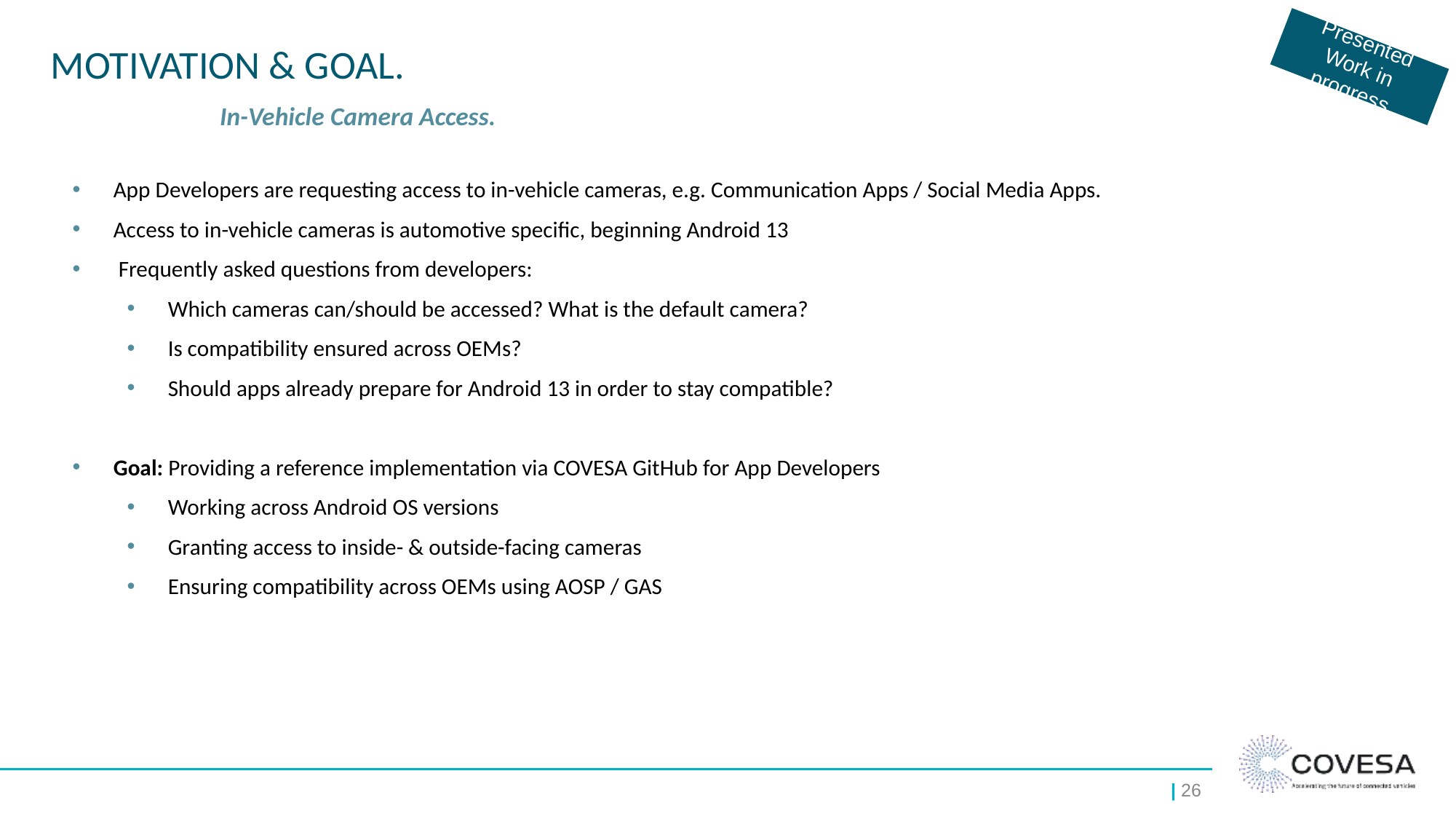

Presented
Work in progress
# motivation & Goal.
In-Vehicle Camera Access.
App Developers are requesting access to in-vehicle cameras, e.g. Communication Apps / Social Media Apps.
Access to in-vehicle cameras is automotive specific, beginning Android 13
 Frequently asked questions from developers:
Which cameras can/should be accessed? What is the default camera?
Is compatibility ensured across OEMs?
Should apps already prepare for Android 13 in order to stay compatible?

Goal: Providing a reference implementation via COVESA GitHub for App Developers
Working across Android OS versions
Granting access to inside- & outside-facing cameras
Ensuring compatibility across OEMs using AOSP / GAS

| 26